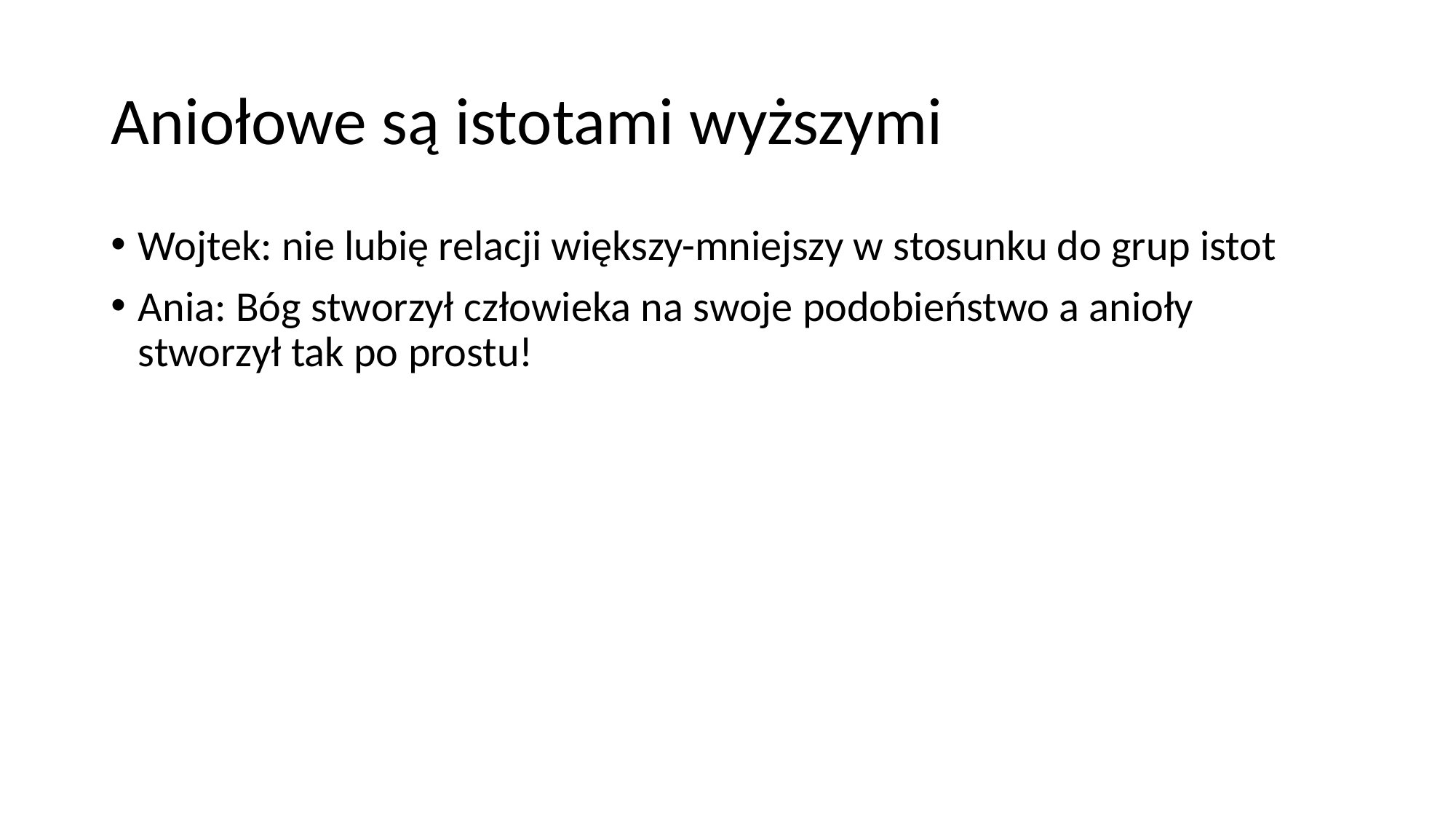

# Aniołowe są istotami wyższymi
Wojtek: nie lubię relacji większy-mniejszy w stosunku do grup istot
Ania: Bóg stworzył człowieka na swoje podobieństwo a anioły stworzył tak po prostu!